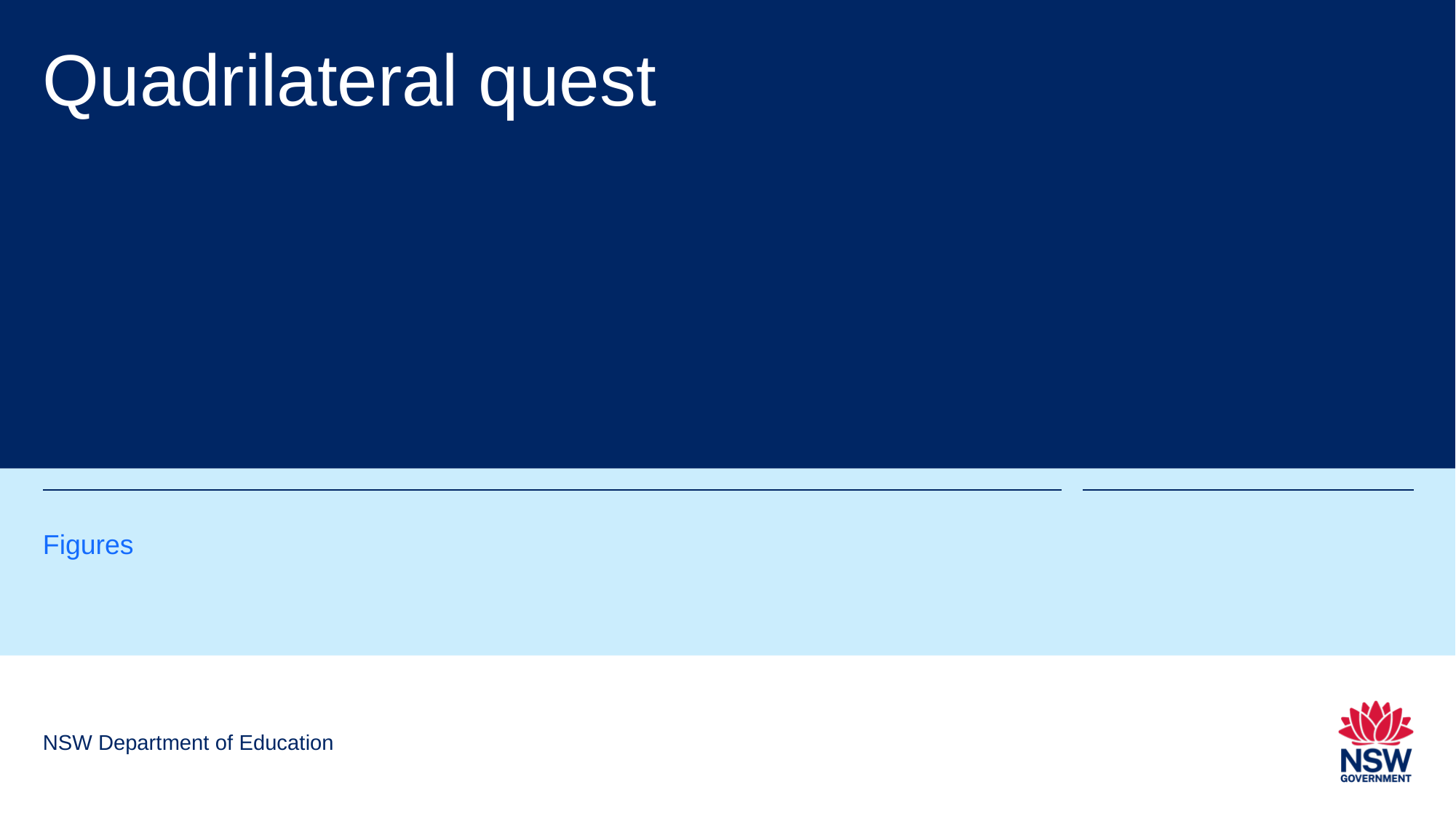

# Quadrilateral quest
Figures

NSW Department of Education